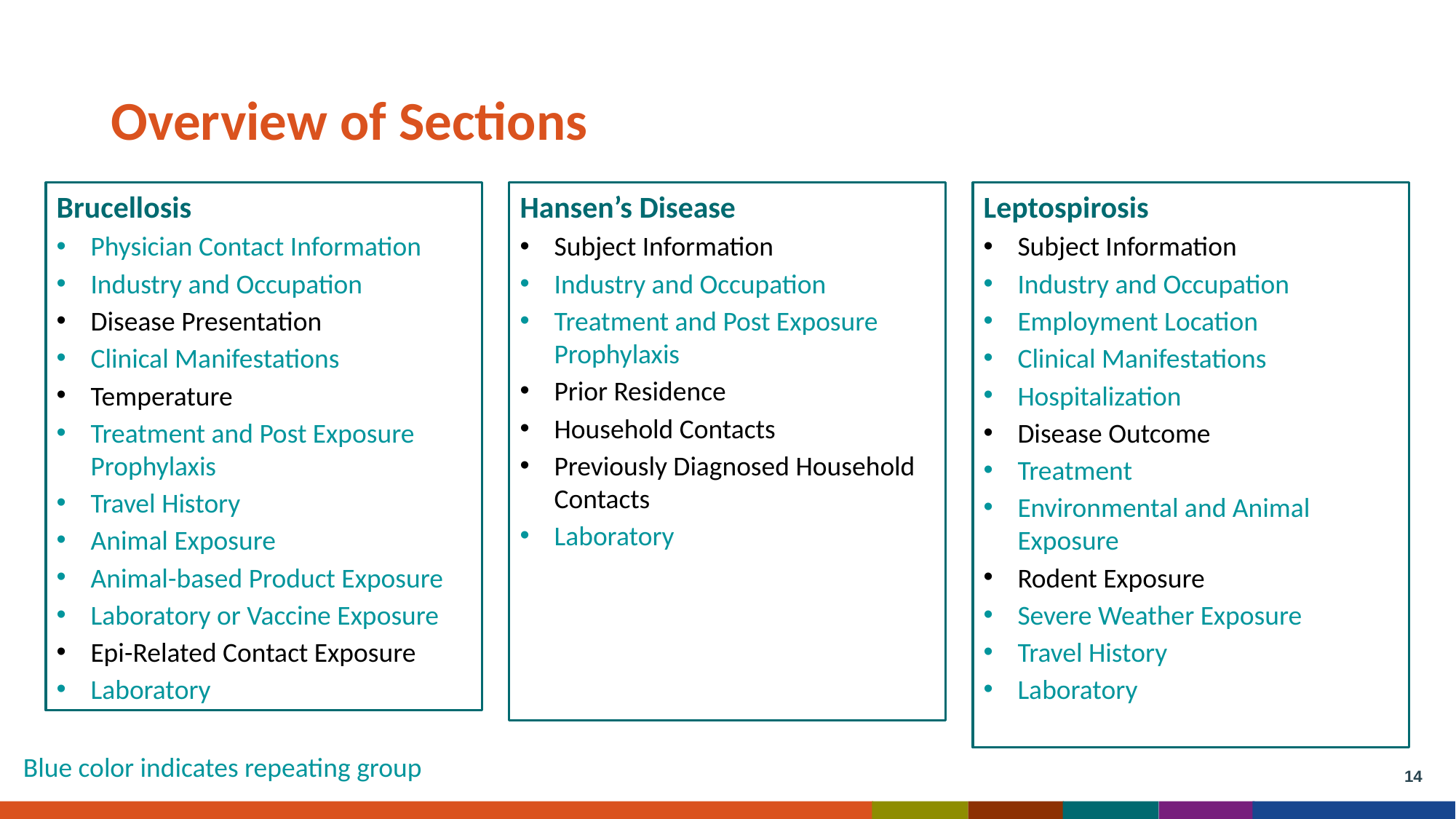

# Overview of Sections
Hansen’s Disease
Subject Information
Industry and Occupation
Treatment and Post Exposure Prophylaxis
Prior Residence
Household Contacts
Previously Diagnosed Household Contacts
Laboratory

Brucellosis
Physician Contact Information
Industry and Occupation
Disease Presentation
Clinical Manifestations
Temperature
Treatment and Post Exposure Prophylaxis
Travel History
Animal Exposure
Animal-based Product Exposure
Laboratory or Vaccine Exposure
Epi-Related Contact Exposure
Laboratory
Leptospirosis
Subject Information
Industry and Occupation
Employment Location
Clinical Manifestations
Hospitalization
Disease Outcome
Treatment
Environmental and Animal Exposure
Rodent Exposure
Severe Weather Exposure
Travel History
Laboratory

Blue color indicates repeating group
14